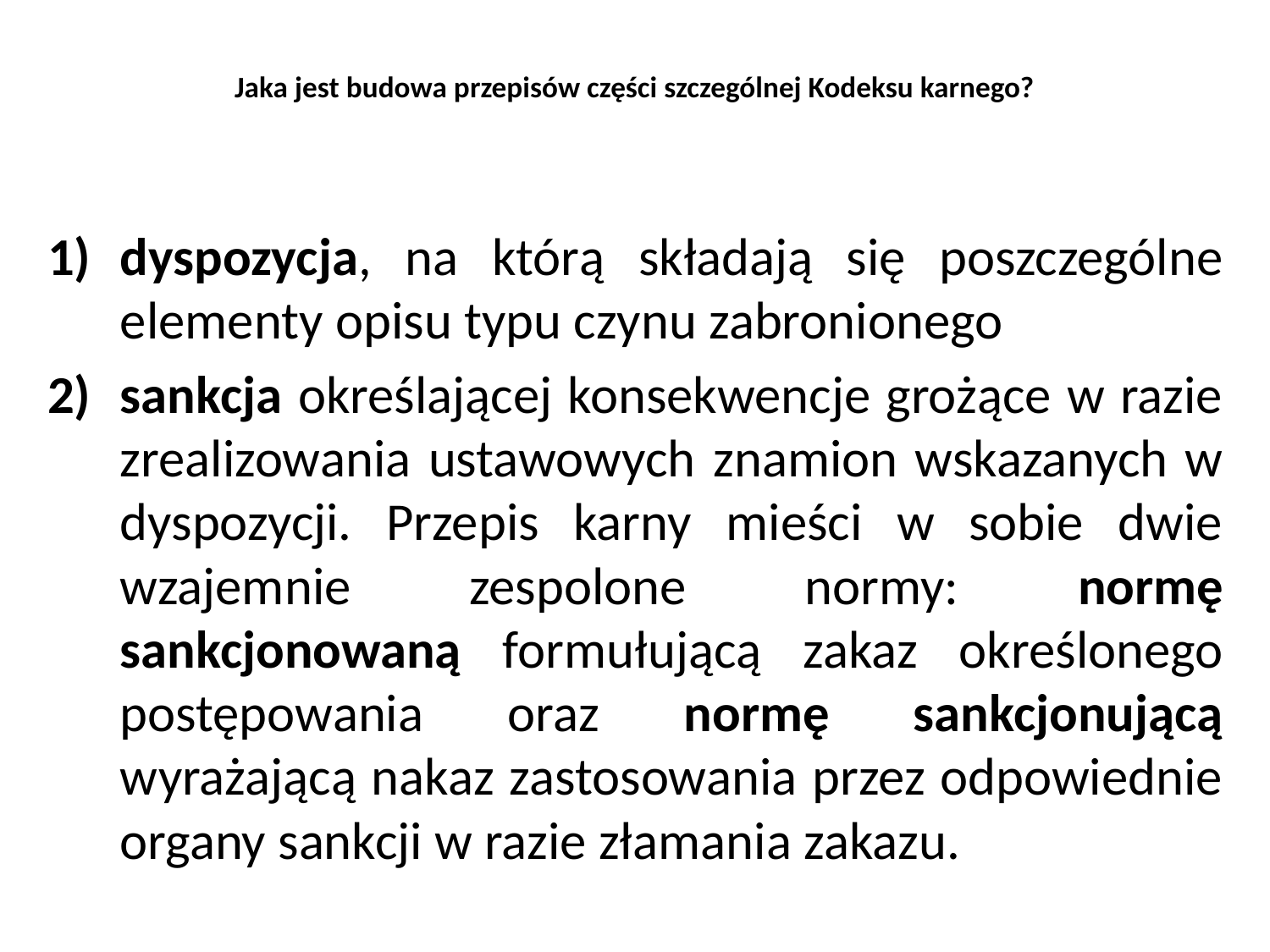

# Jaka jest budowa przepisów części szczególnej Kodeksu karnego?
dyspozycja, na którą składają się poszczególne elementy opisu typu czynu zabronionego
sankcja określającej konsekwencje grożące w razie zrealizowania ustawowych znamion wskazanych w dyspozycji. Przepis karny mieści w sobie dwie wzajemnie zespolone normy: normę sankcjonowaną formułującą zakaz określonego postępowania oraz normę sankcjonującą wyrażającą nakaz zastosowania przez odpowiednie organy sankcji w razie złamania zakazu.